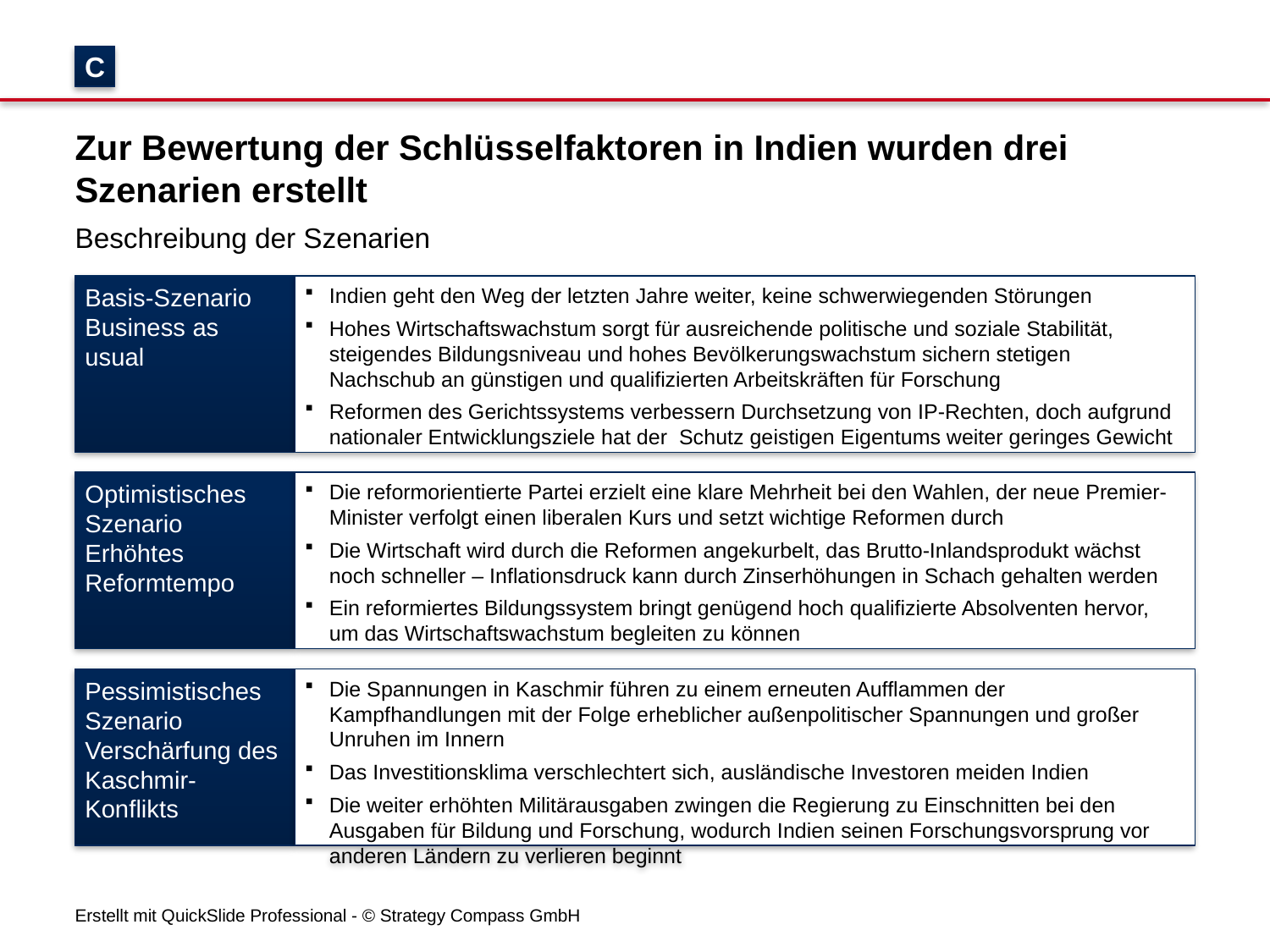

C
# Zur Bewertung der Schlüsselfaktoren in Indien wurden drei Szenarien erstellt
Beschreibung der Szenarien

Basis-Szenario Business as usual
Indien geht den Weg der letzten Jahre weiter, keine schwerwiegenden Störungen
Hohes Wirtschaftswachstum sorgt für ausreichende politische und soziale Stabilität, steigendes Bildungsniveau und hohes Bevölkerungswachstum sichern stetigen Nachschub an günstigen und qualifizierten Arbeitskräften für Forschung
Reformen des Gerichtssystems verbessern Durchsetzung von IP-Rechten, doch aufgrund nationaler Entwicklungsziele hat der  Schutz geistigen Eigentums weiter geringes Gewicht
Optimistisches Szenario
Erhöhtes Reformtempo
Die reformorientierte Partei erzielt eine klare Mehrheit bei den Wahlen, der neue Premier-Minister verfolgt einen liberalen Kurs und setzt wichtige Reformen durch
Die Wirtschaft wird durch die Reformen angekurbelt, das Brutto-Inlandsprodukt wächst noch schneller – Inflationsdruck kann durch Zinserhöhungen in Schach gehalten werden
Ein reformiertes Bildungssystem bringt genügend hoch qualifizierte Absolventen hervor, um das Wirtschaftswachstum begleiten zu können
Pessimistisches Szenario Verschärfung des Kaschmir-Konflikts
Die Spannungen in Kaschmir führen zu einem erneuten Aufflammen der Kampfhandlungen mit der Folge erheblicher außenpolitischer Spannungen und großer Unruhen im Innern
Das Investitionsklima verschlechtert sich, ausländische Investoren meiden Indien
Die weiter erhöhten Militärausgaben zwingen die Regierung zu Einschnitten bei den Ausgaben für Bildung und Forschung, wodurch Indien seinen Forschungsvorsprung vor anderen Ländern zu verlieren beginnt